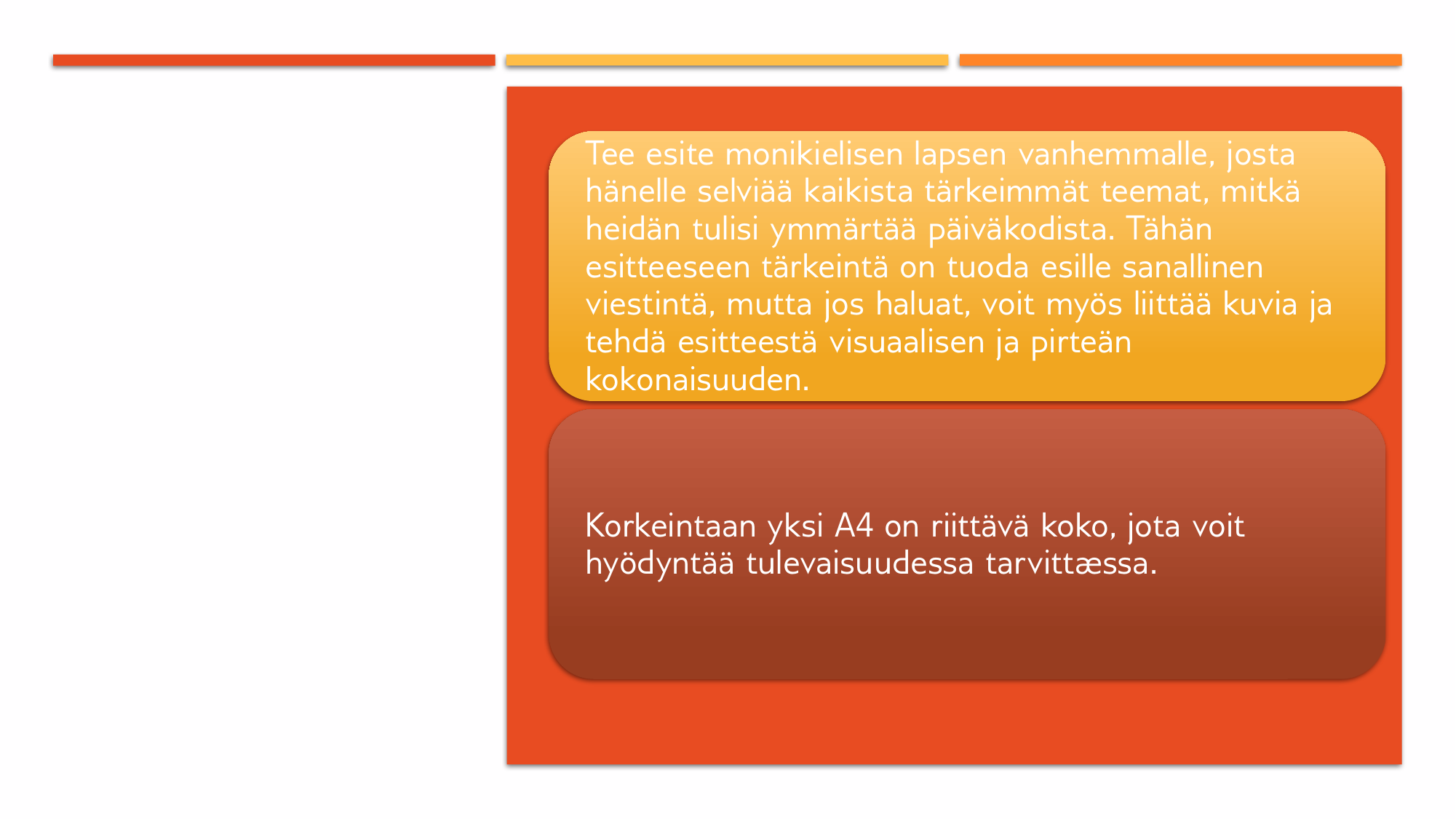

#
Tee esite monikielisen lapsen vanhemmalle, josta hänelle selviää kaikista tärkeimmät teemat, mitkä heidän tulisi ymmärtää päiväkodista. Tähän esitteeseen tärkeintä on tuoda esille sanallinen viestintä, mutta jos haluat, voit myös liittää kuvia ja tehdä esitteestä visuaalisen ja pirteän kokonaisuuden.
Korkeintaan yksi A4 on riittävä koko, jota voit hyödyntää tulevaisuudessa tarvittaessa.